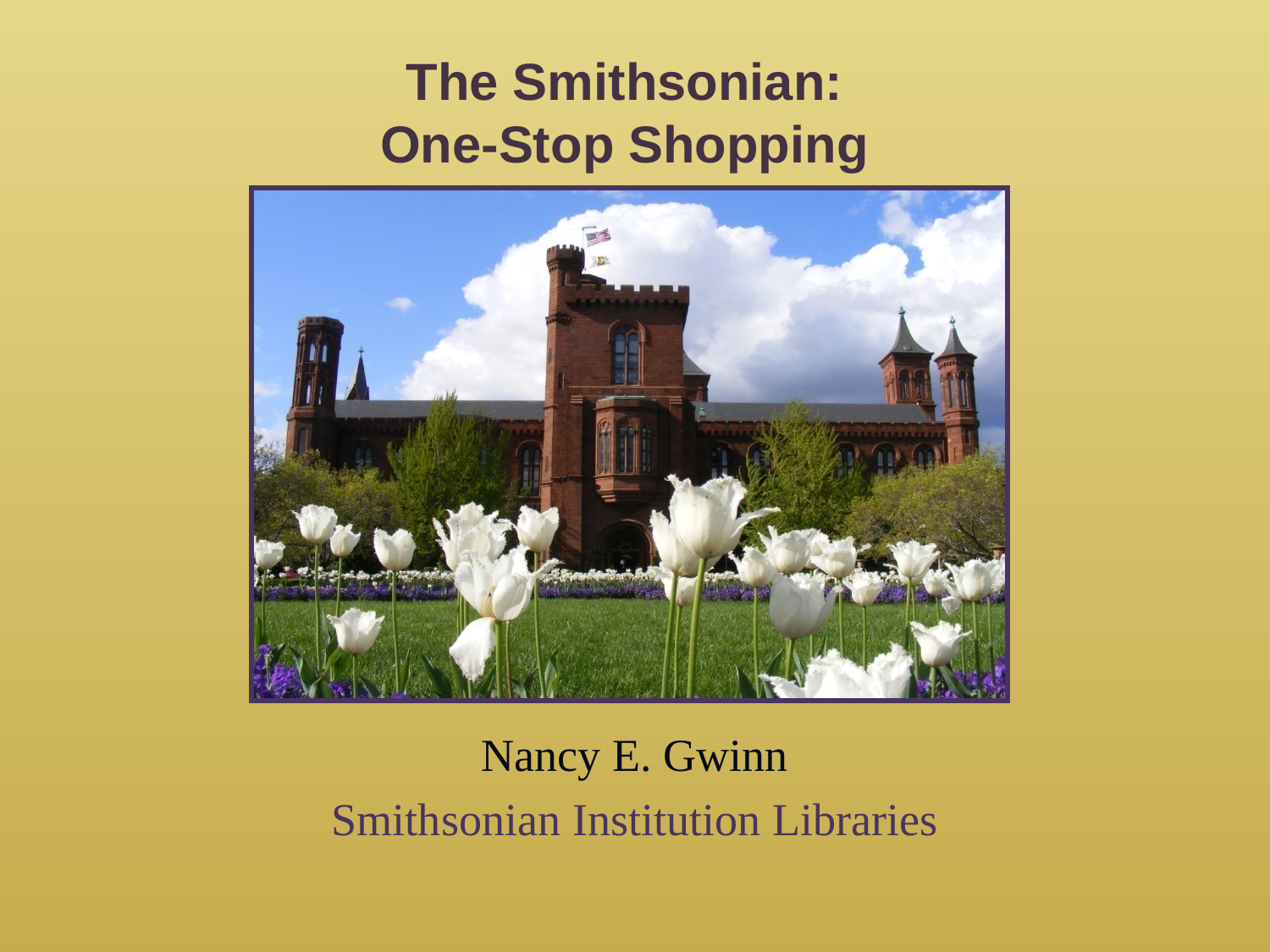

# The Smithsonian: One-Stop Shopping
Nancy E. Gwinn
Smithsonian Institution Libraries